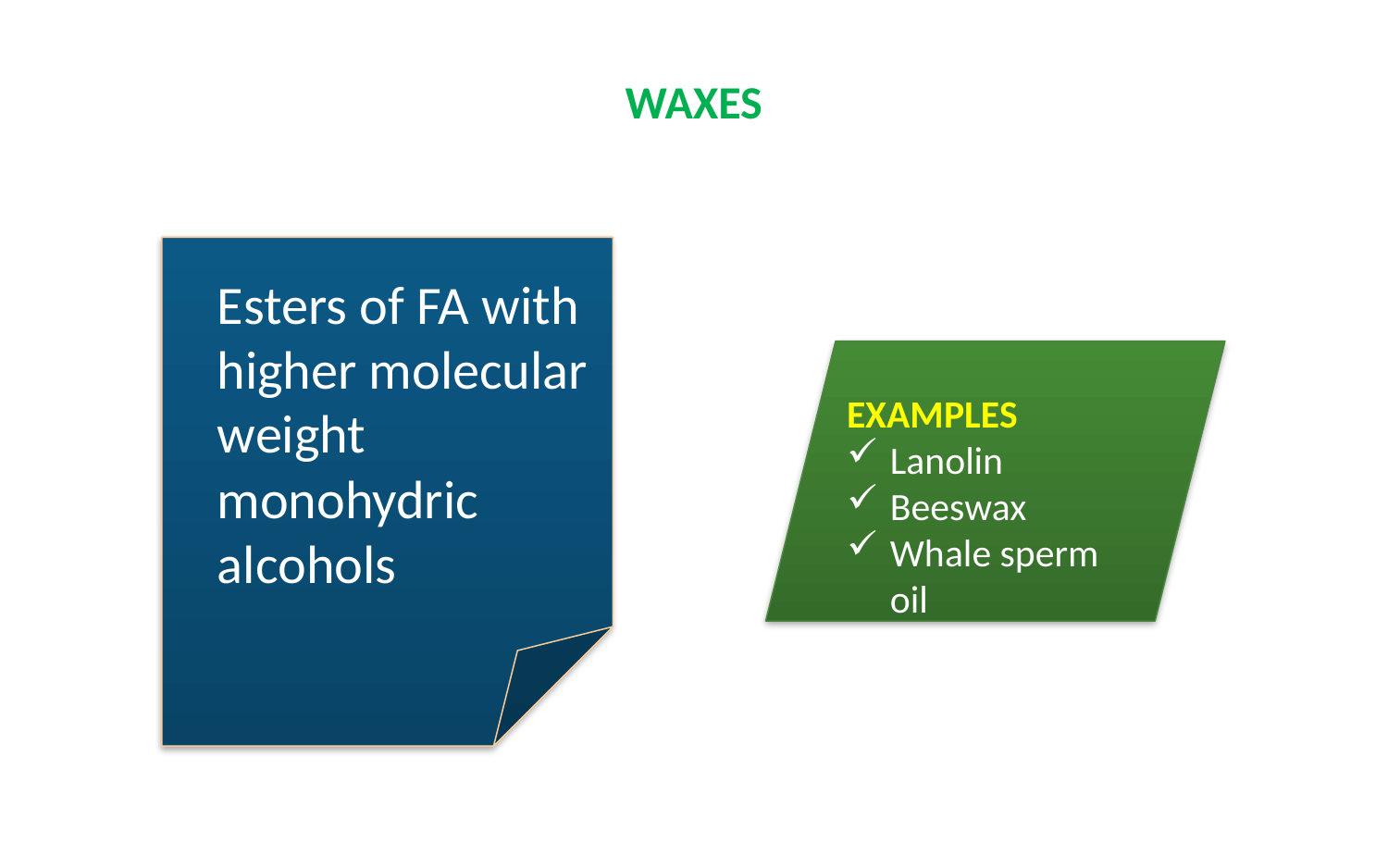

# WAXES
Esters of FA with higher molecular weight monohydric alcohols
EXAMPLES
Lanolin
Beeswax
Whale sperm oil